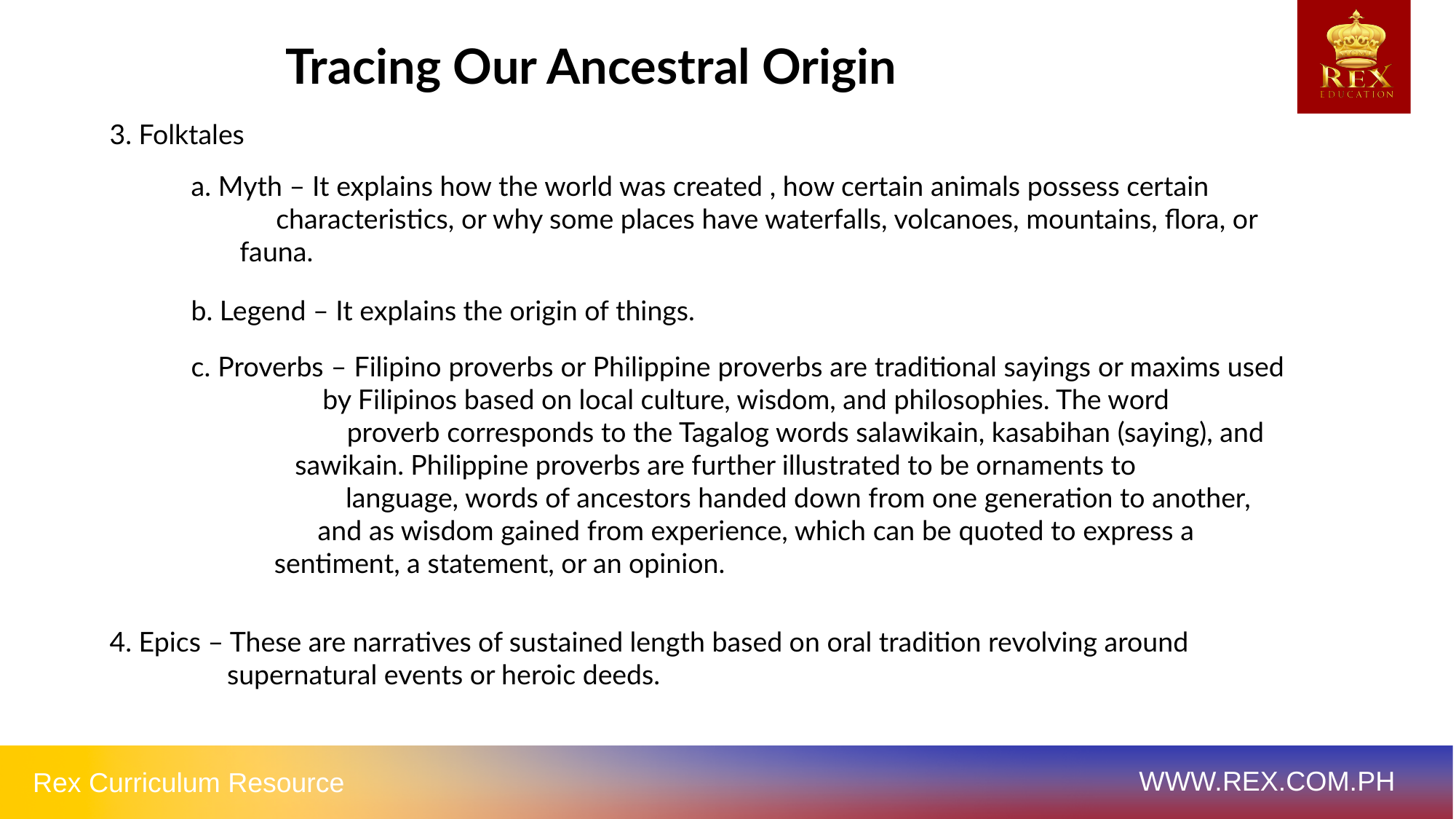

Tracing Our Ancestral Origin
3. Folktales
a. Myth – It explains how the world was created , how certain animals possess certain                                characteristics, or why some places have waterfalls, volcanoes, mountains, flora, or                    fauna.
b. Legend – It explains the origin of things.
c. Proverbs – Filipino proverbs or Philippine proverbs are traditional sayings or maxims used                         by Filipinos based on local culture, wisdom, and philosophies. The word
                      proverb corresponds to the Tagalog words salawikain, kasabihan (saying), and                        sawikain. Philippine proverbs are further illustrated to be ornaments to
                      language, words of ancestors handed down from one generation to another,                             and as wisdom gained from experience, which can be quoted to express a                               sentiment, a statement, or an opinion.
4. Epics – These are narratives of sustained length based on oral tradition revolving around
                 supernatural events or heroic deeds.